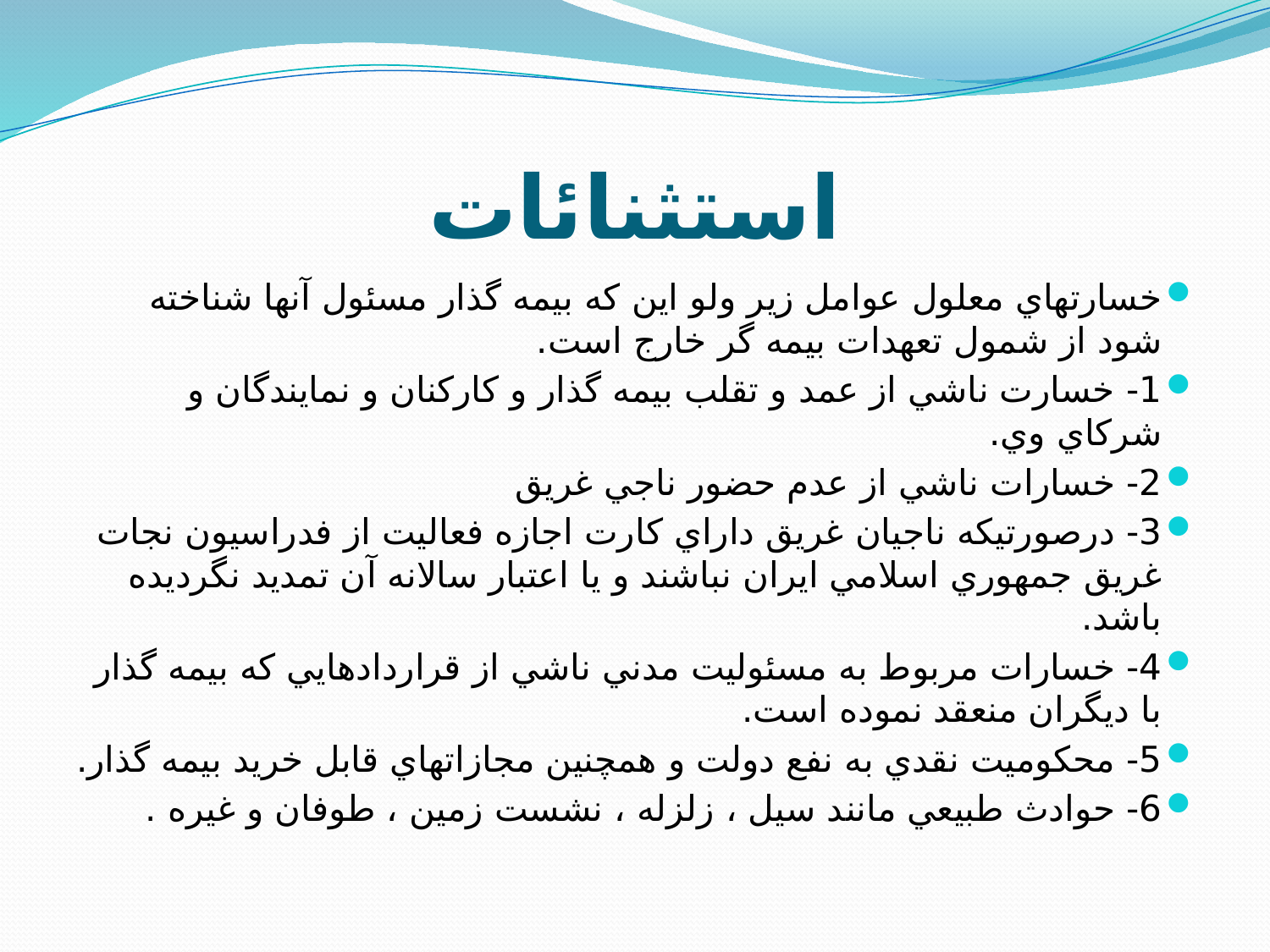

# استثنائات
خسارتهاي معلول عوامل زير ولو اين که بيمه گذار مسئول آنها شناخته شود از شمول تعهدات بيمه گر خارج است.
1- خسارت ناشي از عمد و تقلب بيمه گذار و کارکنان و نمايندگان و شرکاي وي.
2- خسارات ناشي از عدم حضور ناجي غريق
3- درصورتيکه ناجيان غريق داراي کارت اجازه فعاليت از فدراسيون نجات غريق جمهوري اسلامي ايران نباشند و يا اعتبار سالانه آن تمديد نگرديده باشد.
4- خسارات مربوط به مسئوليت مدني ناشي از قراردادهايي که بيمه گذار با ديگران منعقد نموده است.
5- محکوميت نقدي به نفع دولت و همچنين مجازاتهاي قابل خريد بيمه گذار.
6- حوادث طبيعي مانند سيل ، زلزله ، نشست زمين ، طوفان و غيره .